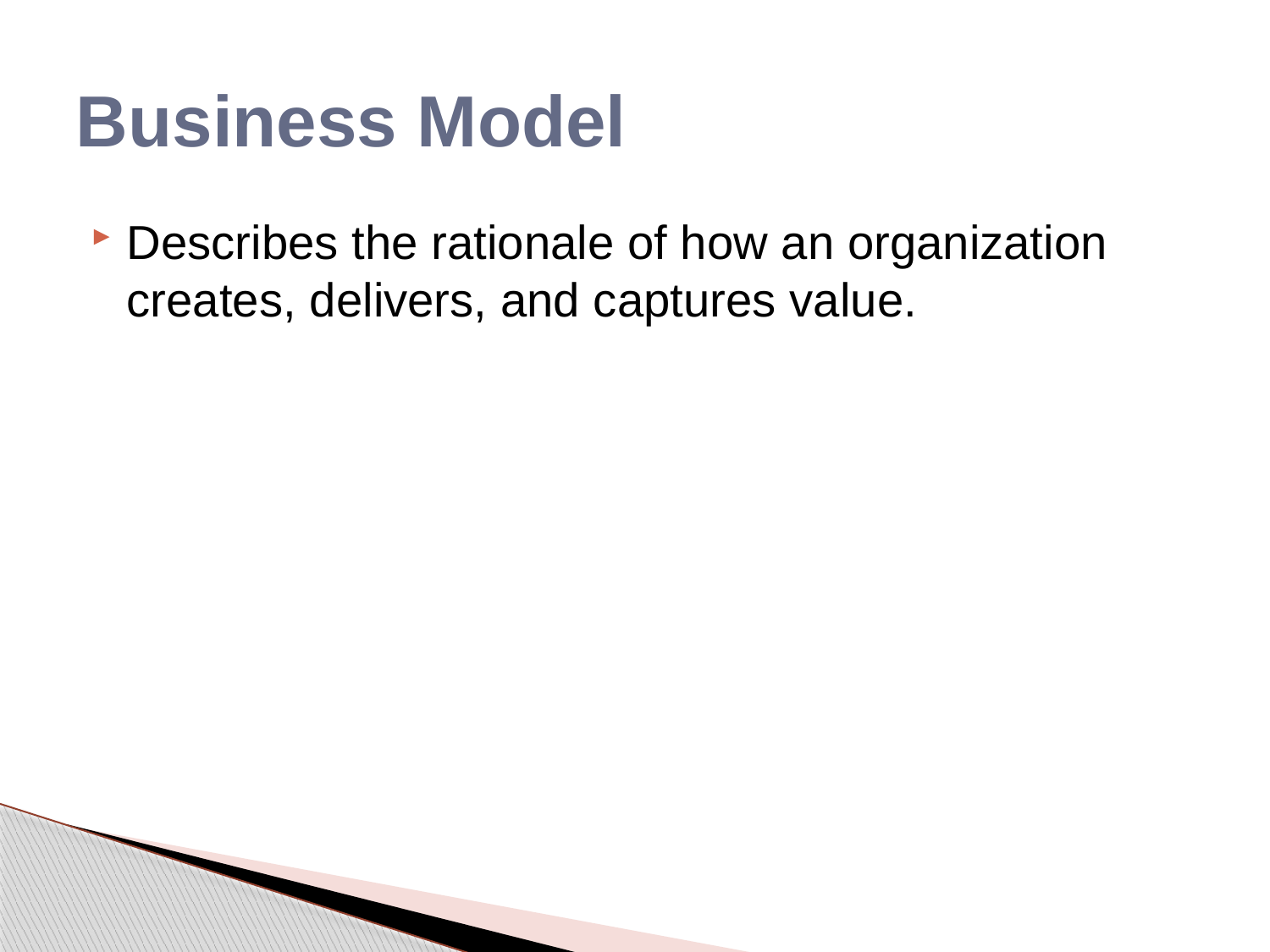

# Business Model
Describes the rationale of how an organization creates, delivers, and captures value.